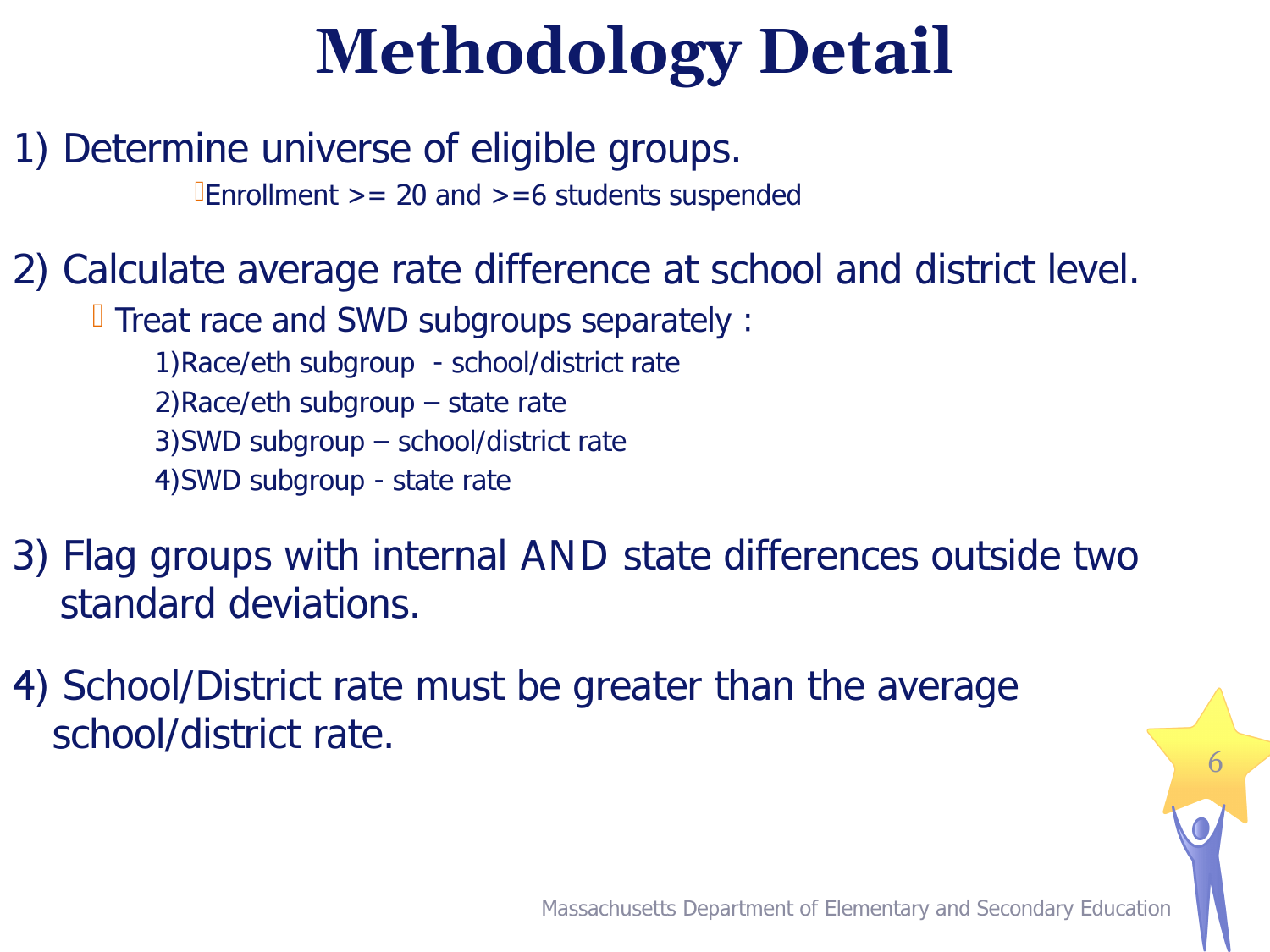

# Methodology Detail
1) Determine universe of eligible groups.
Enrollment >= 20 and >=6 students suspended

2) Calculate average rate difference at school and district level.
Treat race and SWD subgroups separately :
1)Race/eth subgroup  - school/district rate
2)Race/eth subgroup – state rate
3)SWD subgroup – school/district rate
4)SWD subgroup - state rate

3) Flag groups with internal AND state differences outside two standard deviations.

4) School/District rate must be greater than the average school/district rate.

6
Massachusetts Department of Elementary and Secondary Education